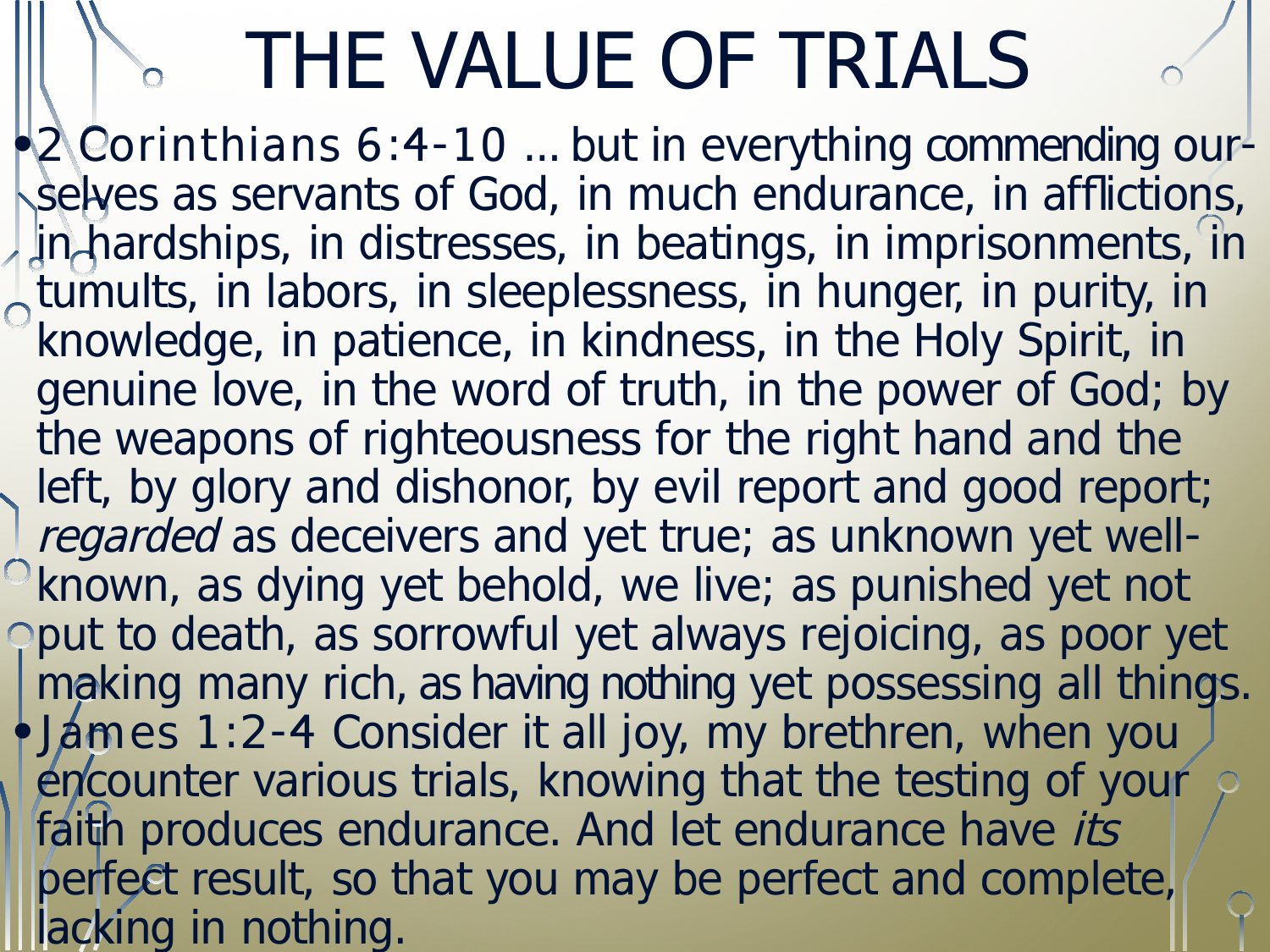

# THE VALUE OF TRIALS
2 Corinthians 6:4-10 …but in everything commending our-selves as servants of God, in much endurance, in afflictions, in hardships, in distresses, in beatings, in imprisonments, in tumults, in labors, in sleeplessness, in hunger, in purity, in knowledge, in patience, in kindness, in the Holy Spirit, in genuine love, in the word of truth, in the power of God; by the weapons of righteousness for the right hand and the left, by glory and dishonor, by evil report and good report; regarded as deceivers and yet true; as unknown yet well-known, as dying yet behold, we live; as punished yet not put to death, as sorrowful yet always rejoicing, as poor yet making many rich, as having nothing yet possessing all things.
James 1:2-4 Consider it all joy, my brethren, when you encounter various trials, knowing that the testing of your faith produces endurance. And let endurance have its perfect result, so that you may be perfect and complete, lacking in nothing.